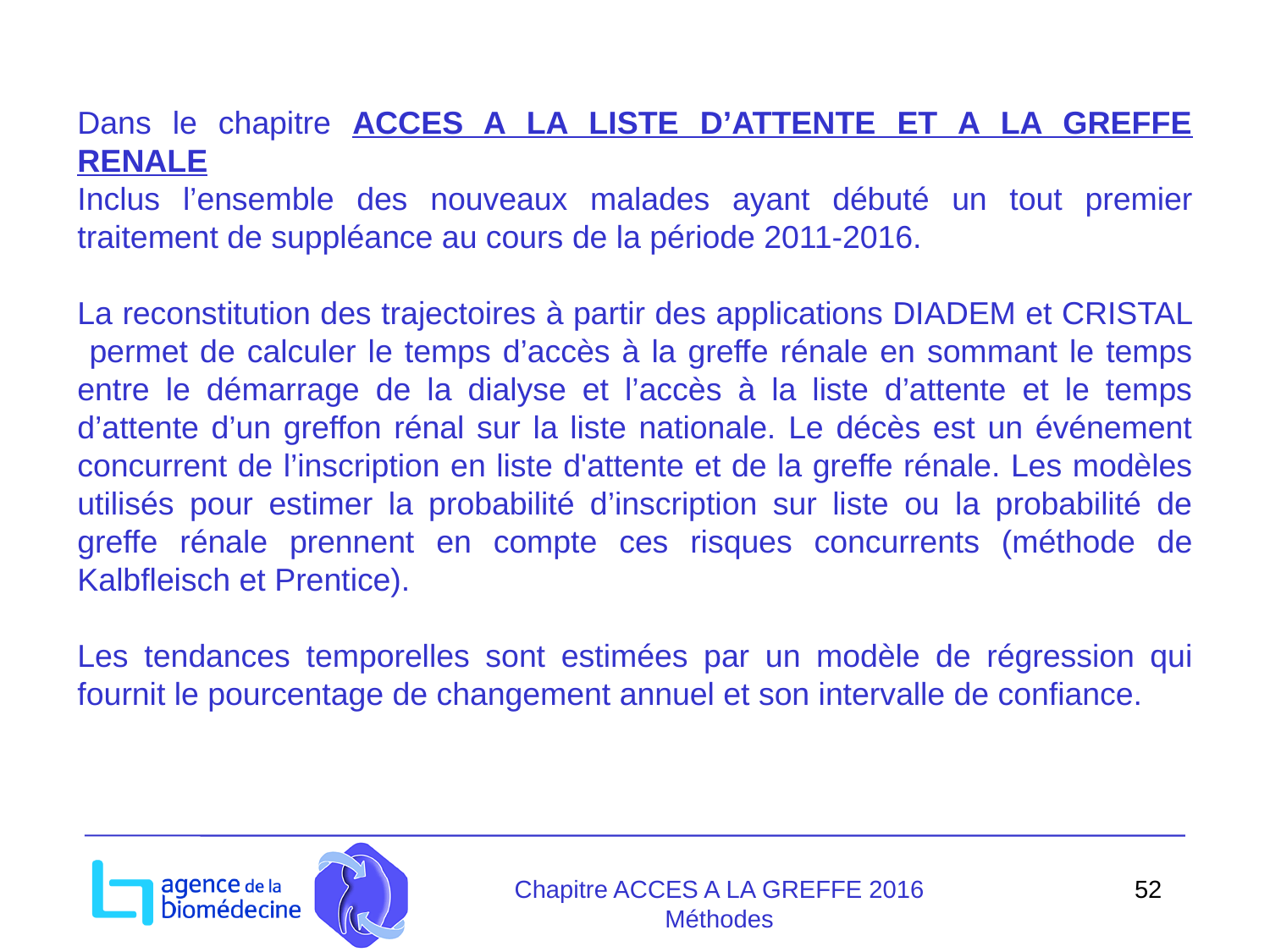

Dans le chapitre ACCES A LA LISTE D’ATTENTE ET A LA GREFFE RENALE
Inclus l’ensemble des nouveaux malades ayant débuté un tout premier traitement de suppléance au cours de la période 2011-2016.

La reconstitution des trajectoires à partir des applications DIADEM et CRISTAL  permet de calculer le temps d’accès à la greffe rénale en sommant le temps entre le démarrage de la dialyse et l’accès à la liste d’attente et le temps d’attente d’un greffon rénal sur la liste nationale. Le décès est un événement concurrent de l’inscription en liste d'attente et de la greffe rénale. Les modèles utilisés pour estimer la probabilité d’inscription sur liste ou la probabilité de greffe rénale prennent en compte ces risques concurrents (méthode de Kalbfleisch et Prentice).

Les tendances temporelles sont estimées par un modèle de régression qui fournit le pourcentage de changement annuel et son intervalle de confiance.

Chapitre ACCES A LA GREFFE 2016
Méthodes
52